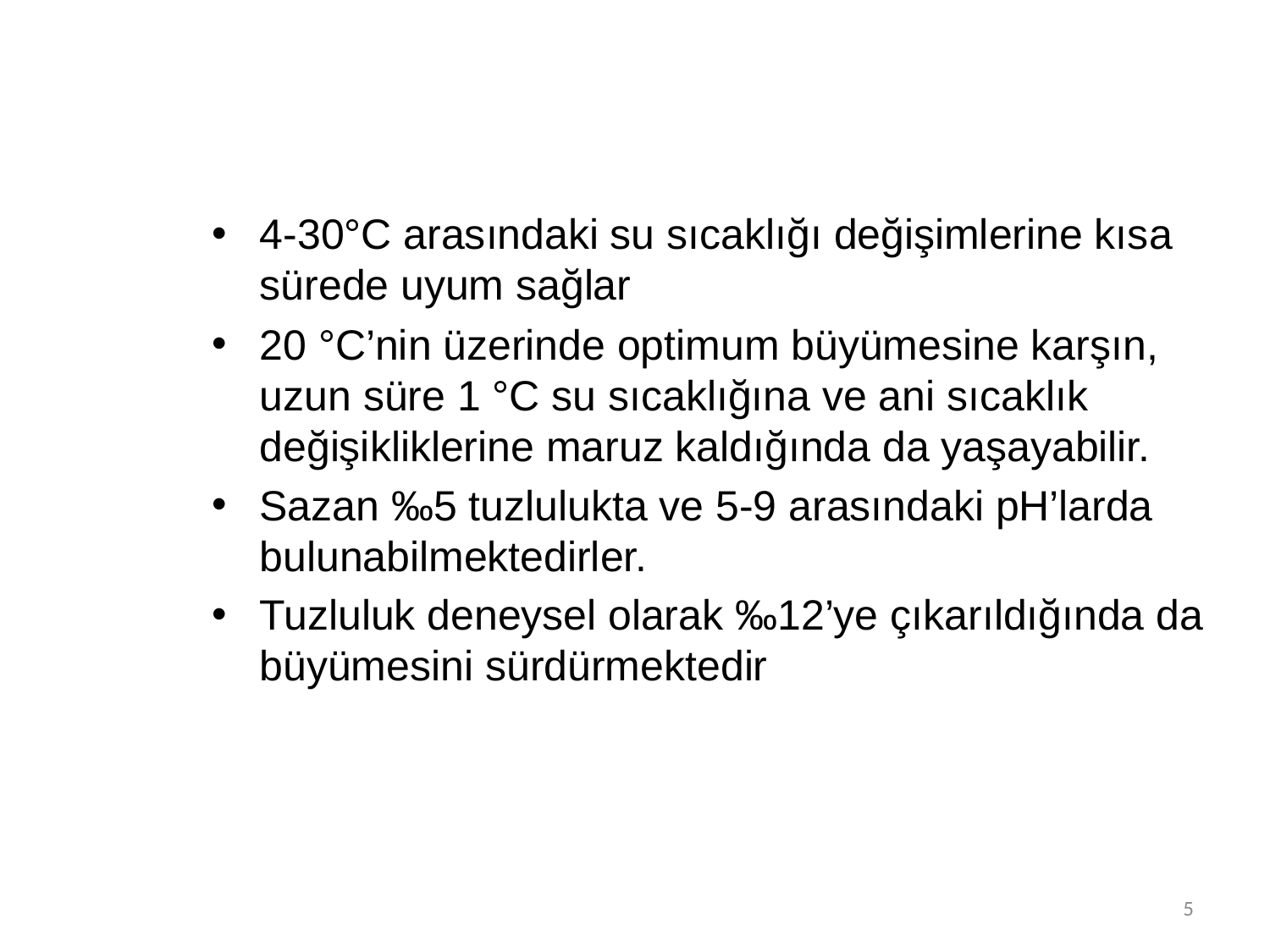

4-30°C arasındaki su sıcaklığı değişimlerine kısa sürede uyum sağlar
20 °C’nin üzerinde optimum büyümesine karşın, uzun süre 1 °C su sıcaklığına ve ani sıcaklık değişikliklerine maruz kaldığında da yaşayabilir.
Sazan ‰5 tuzlulukta ve 5-9 arasındaki pH’larda bulunabilmektedirler.
Tuzluluk deneysel olarak ‰12’ye çıkarıldığında da büyümesini sürdürmektedir
5